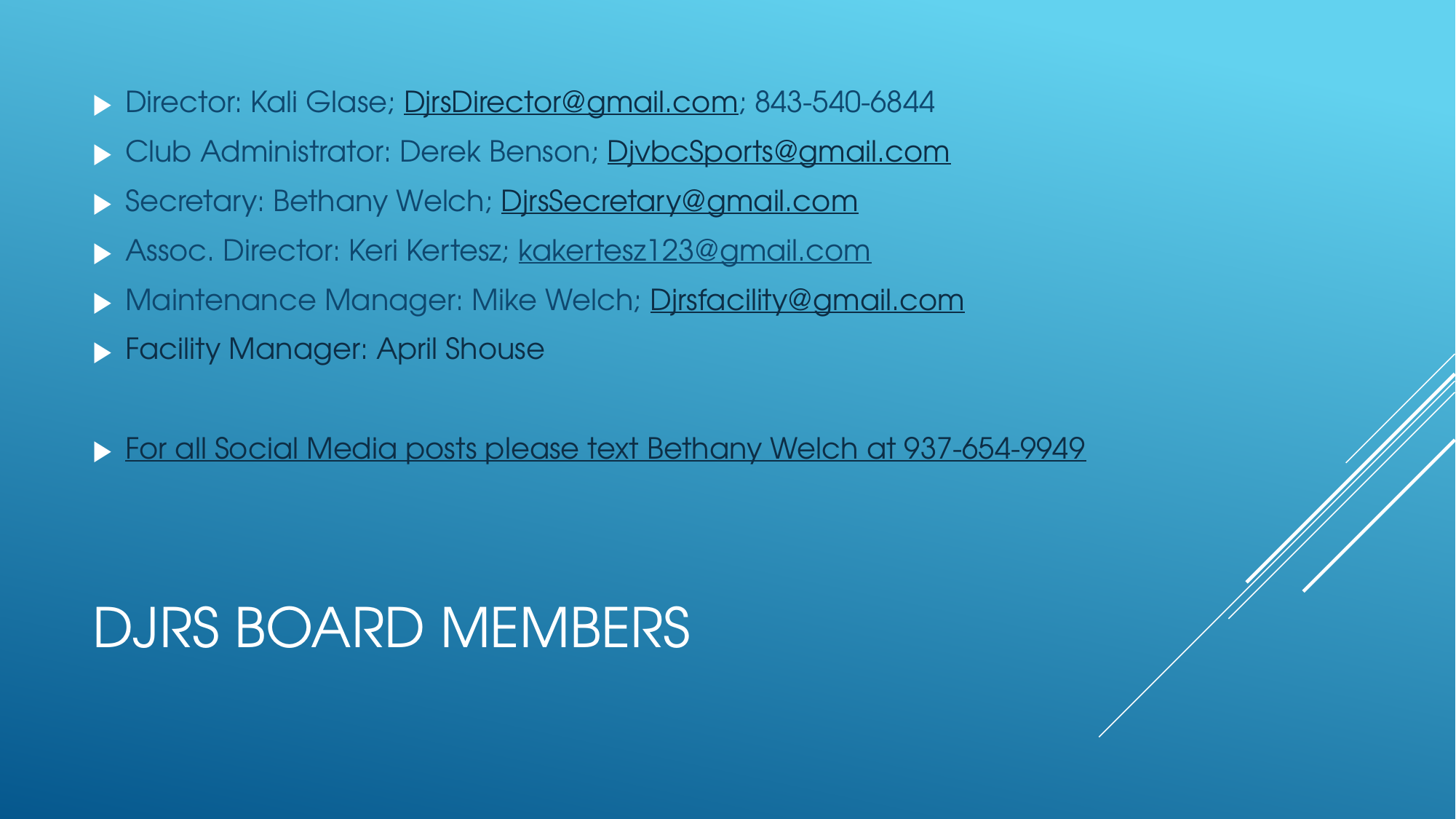

Director: Kali Glase; DjrsDirector@gmail.com; 843-540-6844
Club Administrator: Derek Benson; DjvbcSports@gmail.com
Secretary: Bethany Welch; DjrsSecretary@gmail.com
Assoc. Director: Keri Kertesz; kakertesz123@gmail.com
Maintenance Manager: Mike Welch; Djrsfacility@gmail.com
Facility Manager: April Shouse

For all Social Media posts please text Bethany Welch at 937-654-9949

# DJRS BOARD MEMBERS